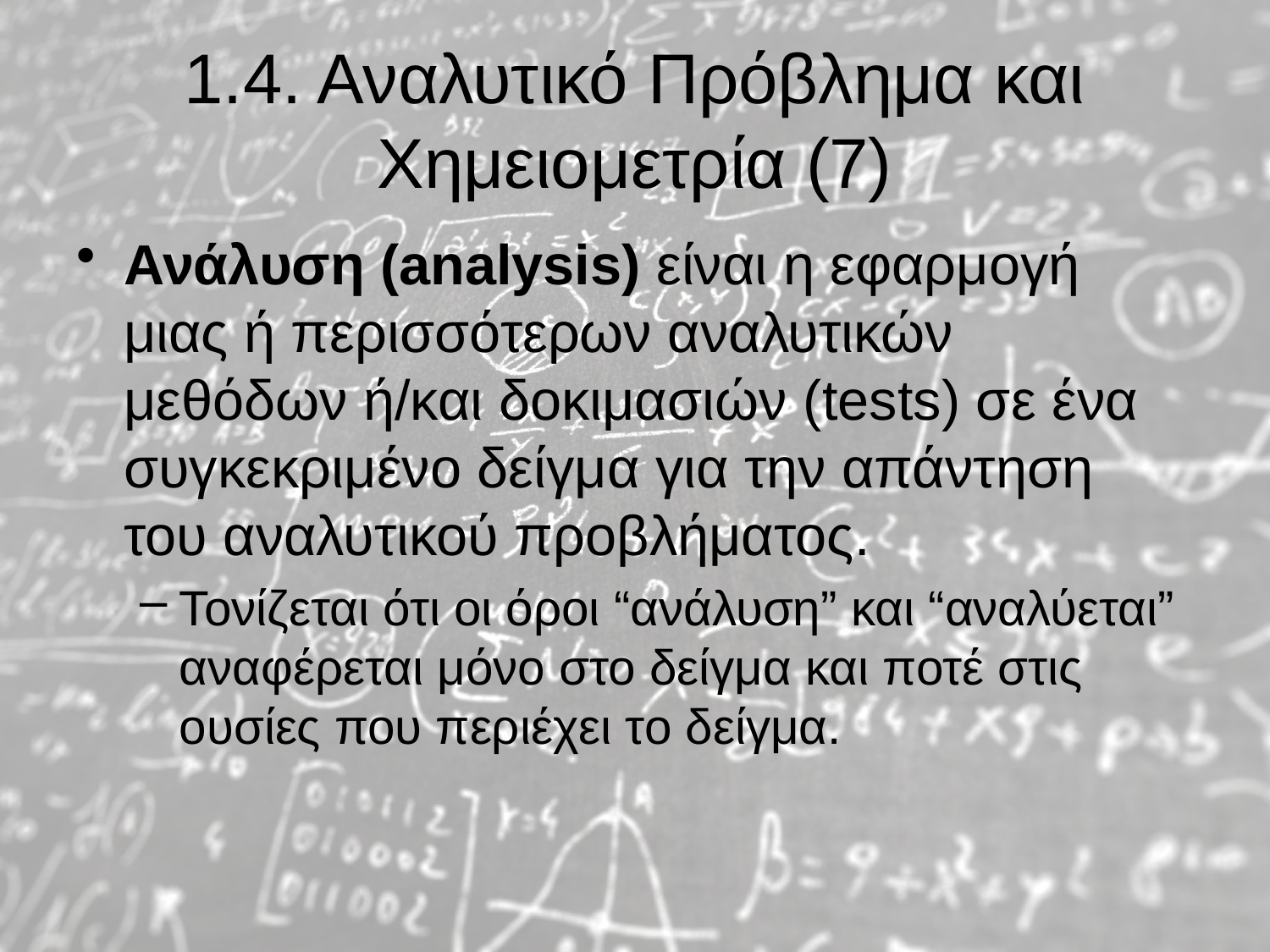

# 1.4. Αναλυτικό Πρόβλημα και Χημειομετρία (7)
Ανάλυση (analysis) είναι η εφαρμογή μιας ή περισσότερων αναλυτικών μεθόδων ή/και δοκιμασιών (tests) σε ένα συγκεκριμένο δείγμα για την απάντηση του αναλυτικού προβλήματος.
Τονίζεται ότι οι όροι “ανάλυση” και “αναλύεται” αναφέρεται μόνο στο δείγμα και ποτέ στις ουσίες που περιέχει το δείγμα.